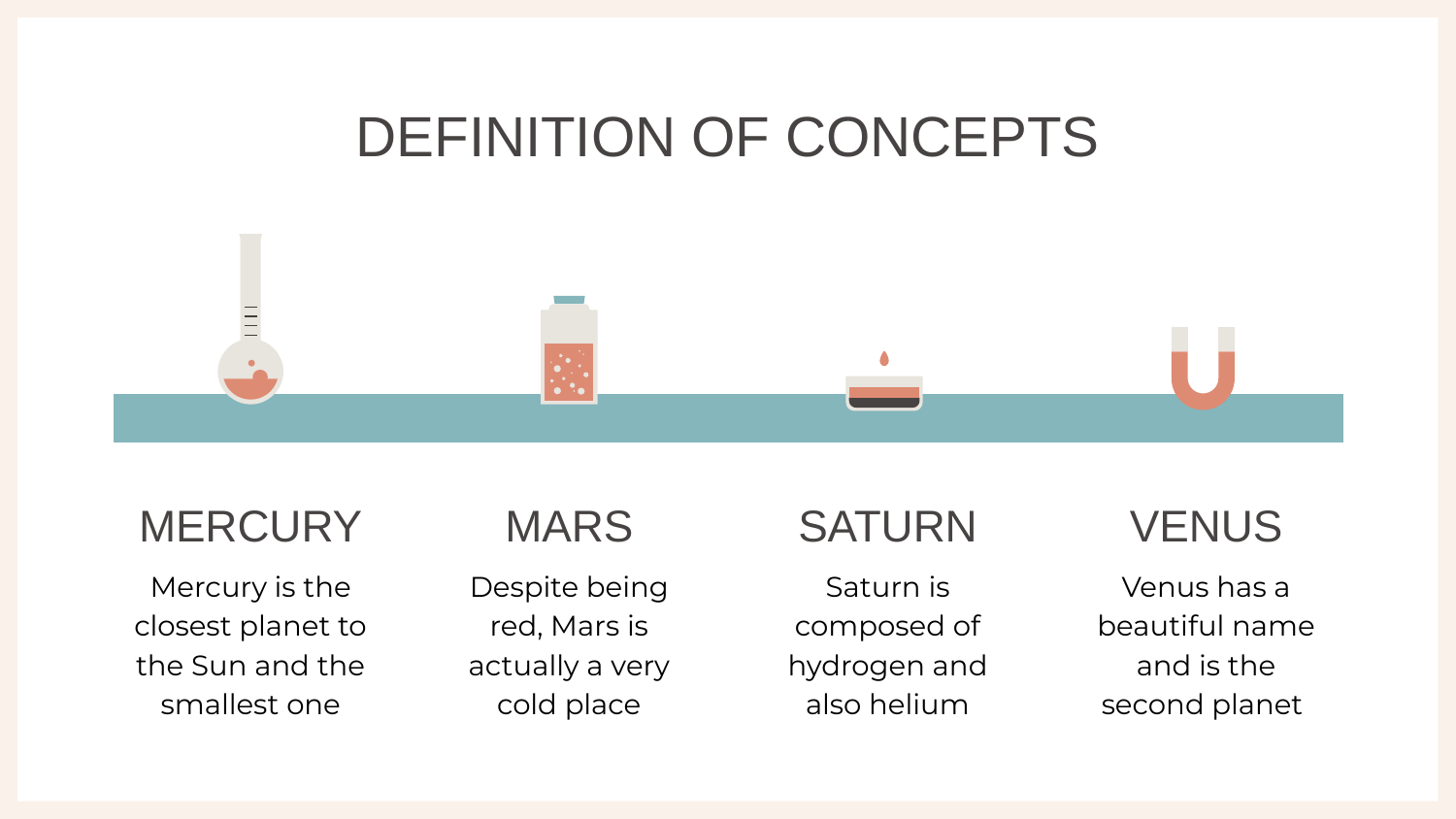

# DEFINITION OF CONCEPTS

MERCURY
MARS
SATURN
VENUS
Mercury is the closest planet to the Sun and the smallest one
Despite being red, Mars is actually a very cold place
Saturn is composed of hydrogen and also helium
Venus has a beautiful name and is the second planet